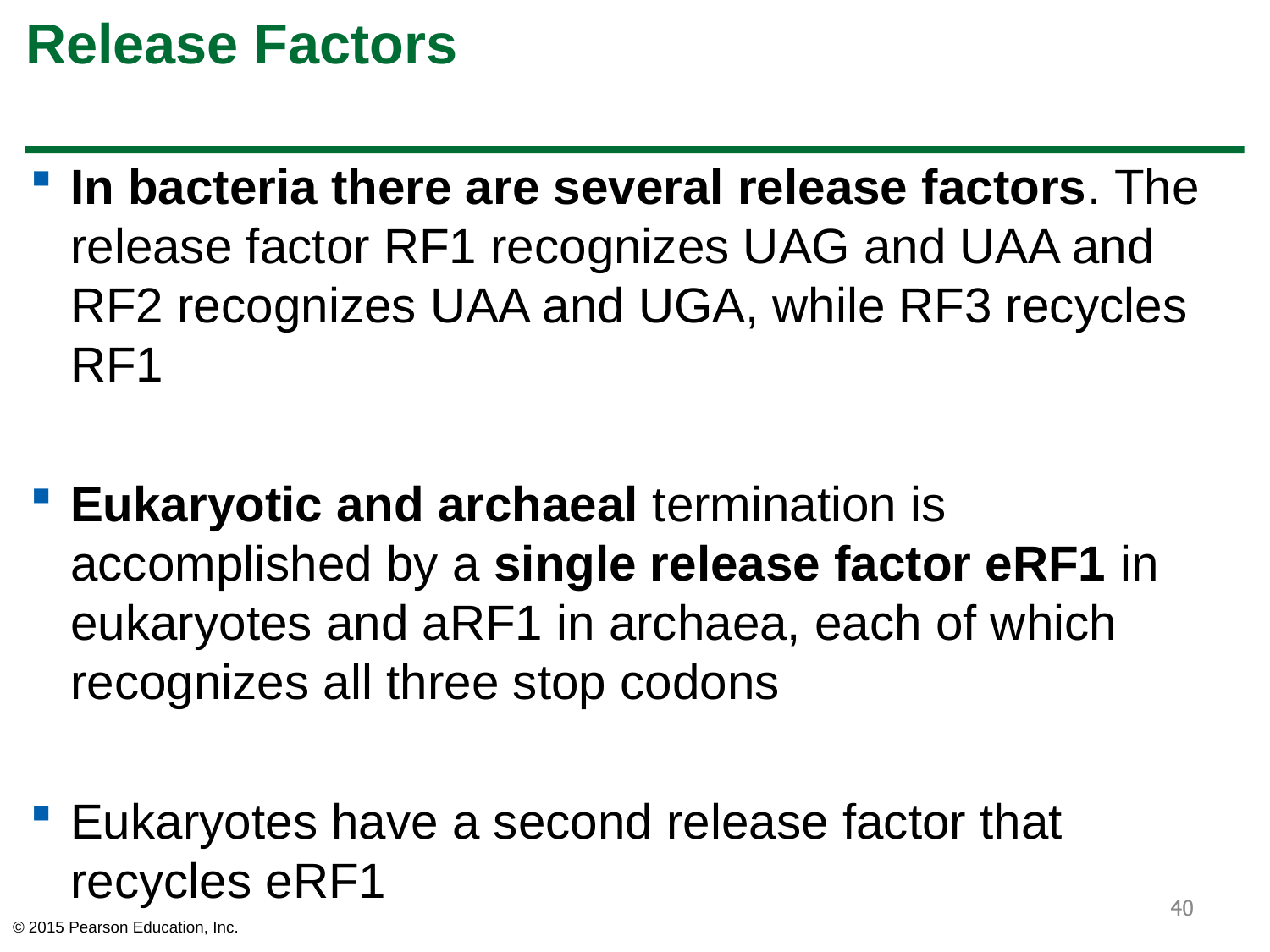

# Release Factors
In bacteria there are several release factors. The release factor RF1 recognizes UAG and UAA and RF2 recognizes UAA and UGA, while RF3 recycles RF1

Eukaryotic and archaeal termination is accomplished by a single release factor eRF1 in eukaryotes and aRF1 in archaea, each of which recognizes all three stop codons

Eukaryotes have a second release factor that recycles eRF1
40
© 2015 Pearson Education, Inc.